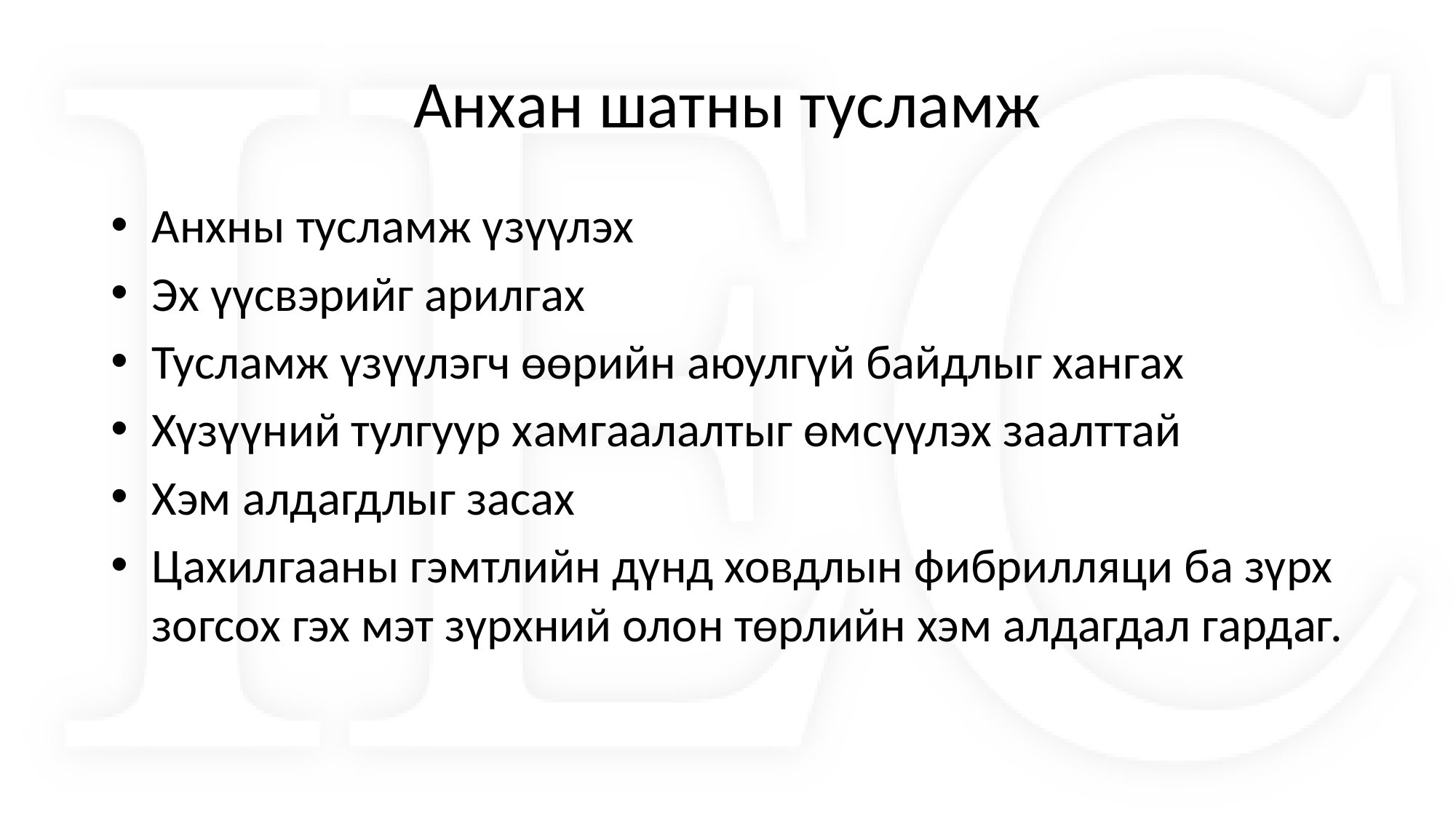

# Анхан шатны тусламж
Анхны тусламж үзүүлэх
Эх үүсвэрийг арилгах
Тусламж үзүүлэгч өөрийн аюулгүй байдлыг хангах
Хүзүүний тулгуур хамгаалалтыг өмсүүлэх заалттай
Хэм алдагдлыг засах
Цахилгааны гэмтлийн дүнд ховдлын фибрилляци ба зүрх зогсох гэх мэт зүрхний олон төрлийн хэм алдагдал гардаг.